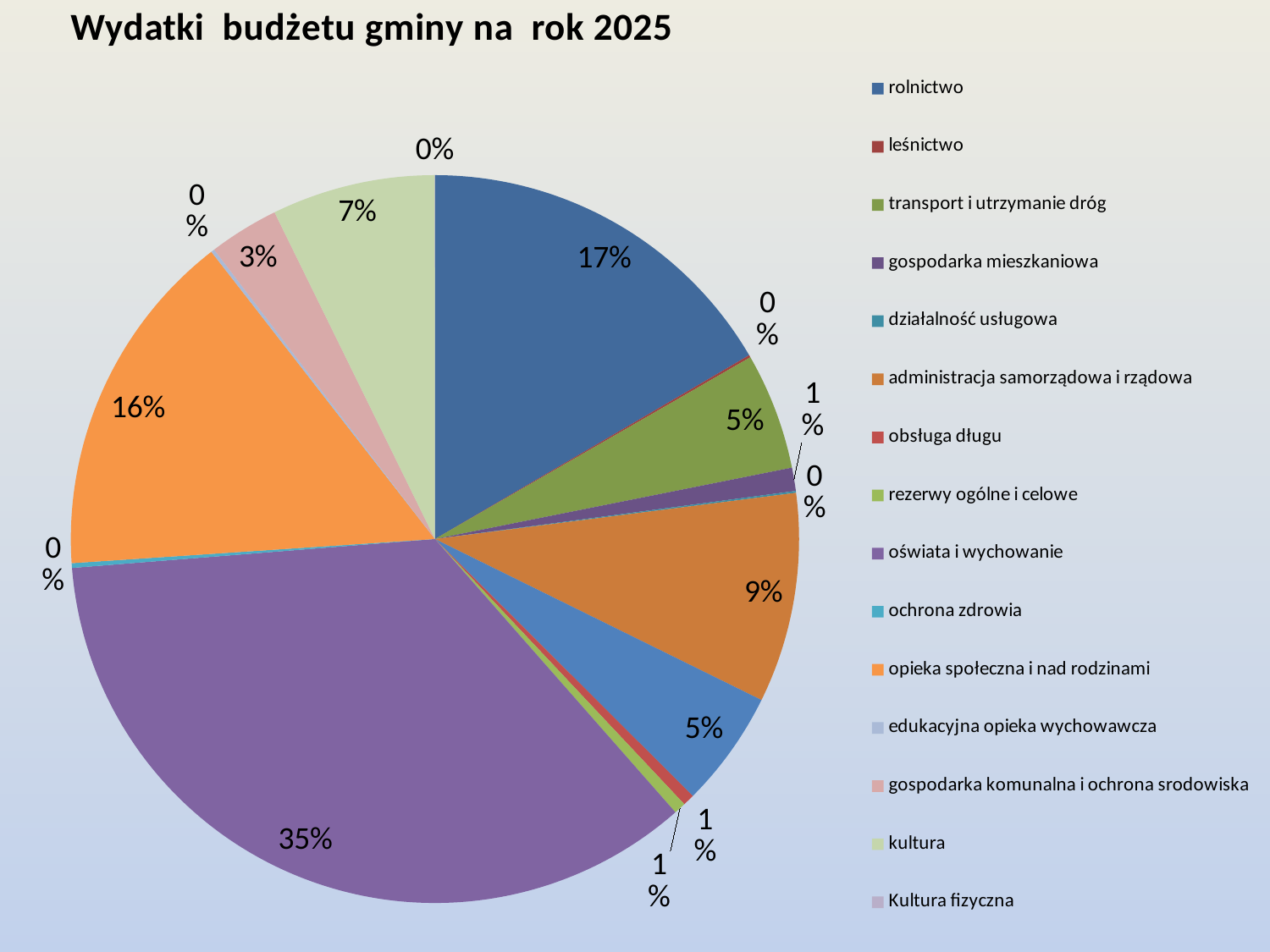

### Chart: Wydatki  budżetu gminy na  rok 2025

| Category | Sprzedaż |
|---|---|
| rolnictwo  | 16.0 |
| leśnictwo | 0.1 |
| transport i utrzymanie dróg | 5.0 |
| gospodarka mieszkaniowa | 1.0 |
| działalność usługowa | 0.08 |
| administracja samorządowa i rządowa | 9.0 |
| bezpieczeństwo publiczne | 5.0 |
| obsługa długu | 0.5 |
| rezerwy ogólne i celowe | 0.51 |
| oświata i wychowanie | 34.0 |
| ochrona zdrowia | 0.2 |
| opieka społeczna i nad rodzinami | 15.0 |
| edukacyjna opieka wychowawcza | 0.15 |
| gospodarka komunalna i ochrona srodowiska | 3.0 |
| kultura | 7.0 |
| Kultura fizyczna | 0.01 |